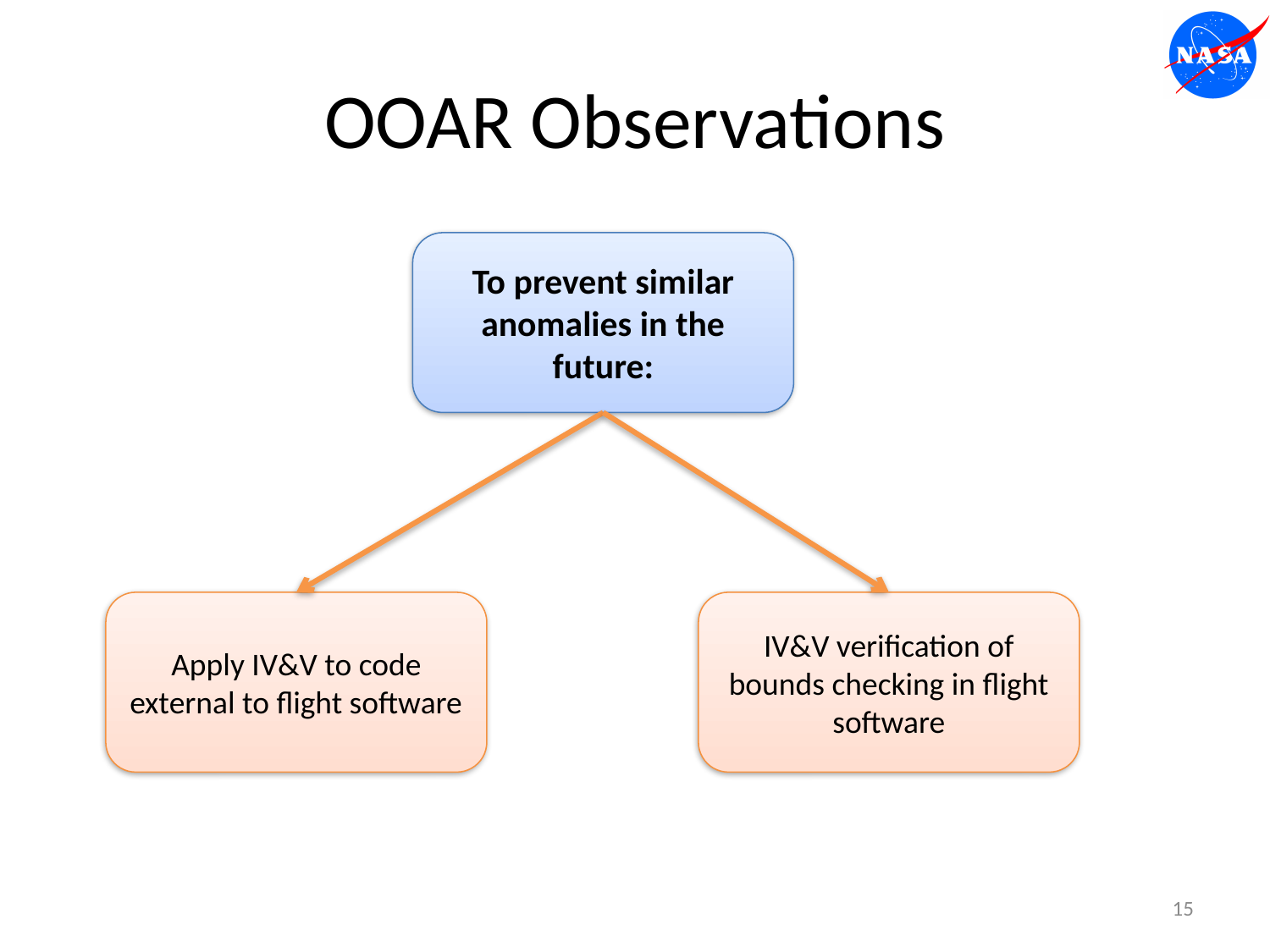

# OOAR Observations
To prevent similar anomalies in the future:
Apply IV&V to code external to flight software
IV&V verification of bounds checking in flight software
15